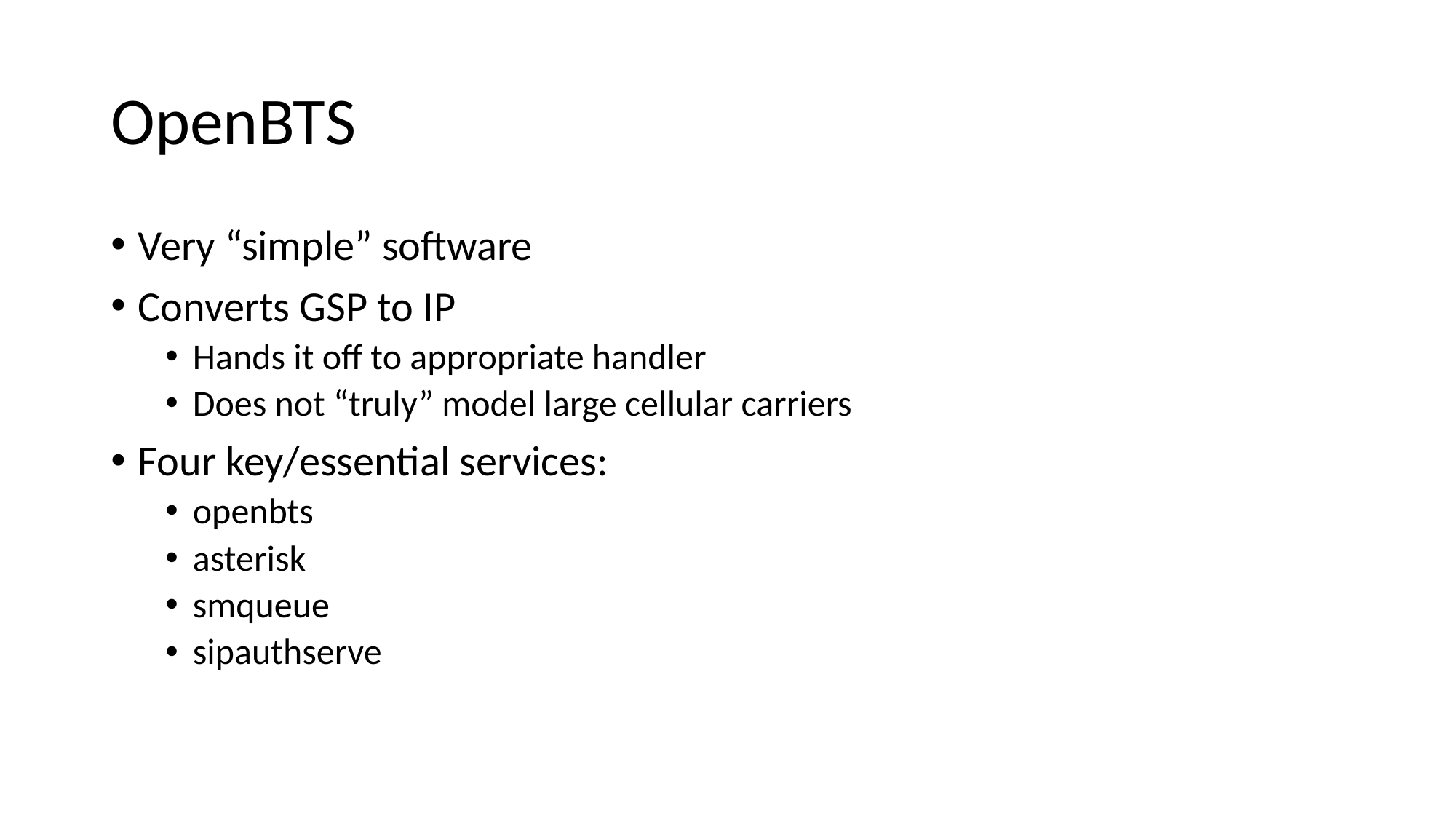

# OpenBTS
Very “simple” software
Converts GSP to IP
Hands it off to appropriate handler
Does not “truly” model large cellular carriers
Four key/essential services:
openbts
asterisk
smqueue
sipauthserve